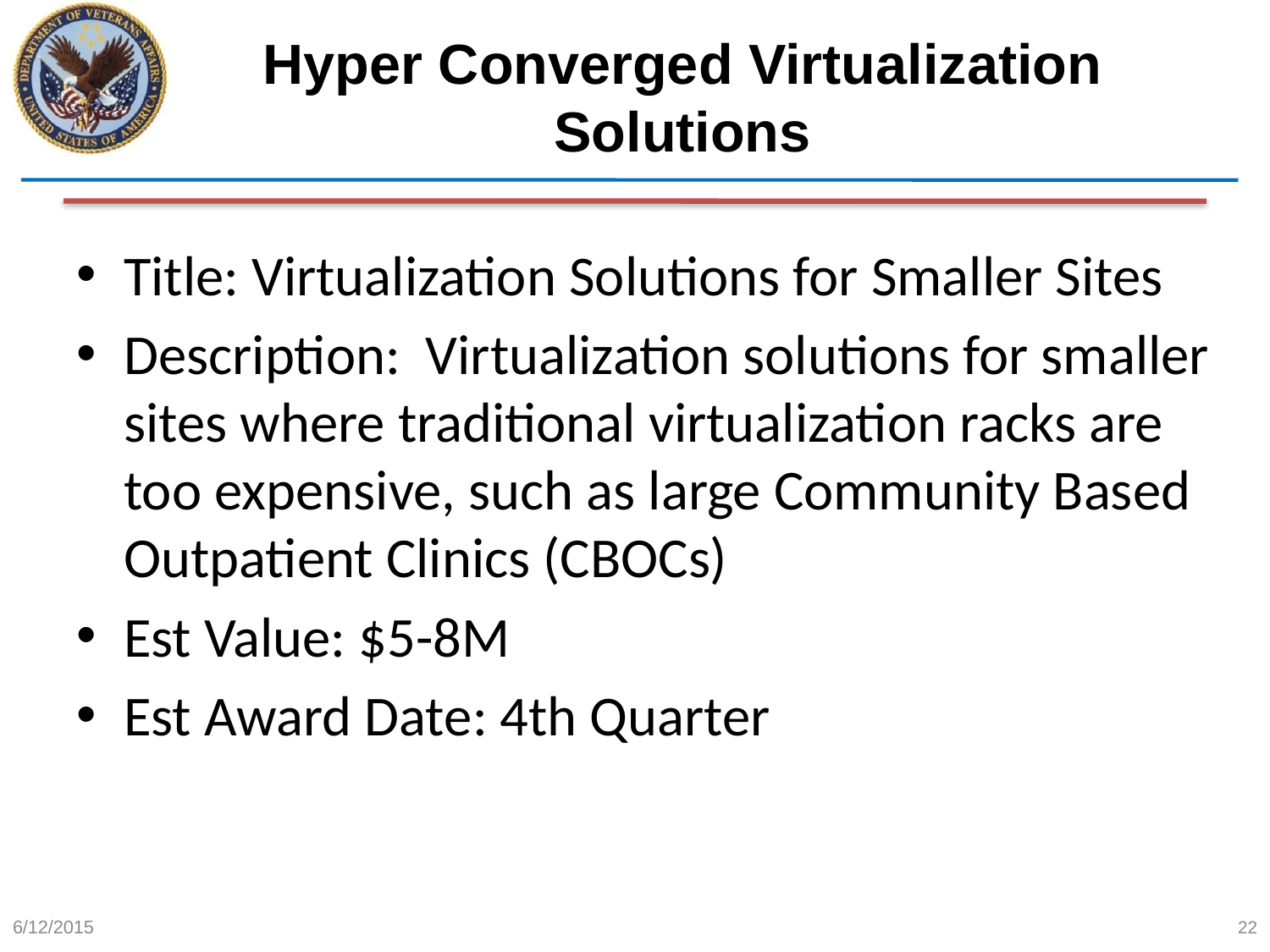

# Hyper Converged Virtualization Solutions
Title: Virtualization Solutions for Smaller Sites
Description:  Virtualization solutions for smaller sites where traditional virtualization racks are too expensive, such as large Community Based Outpatient Clinics (CBOCs)
Est Value: $5-8M
Est Award Date: 4th Quarter
6/12/2015
22